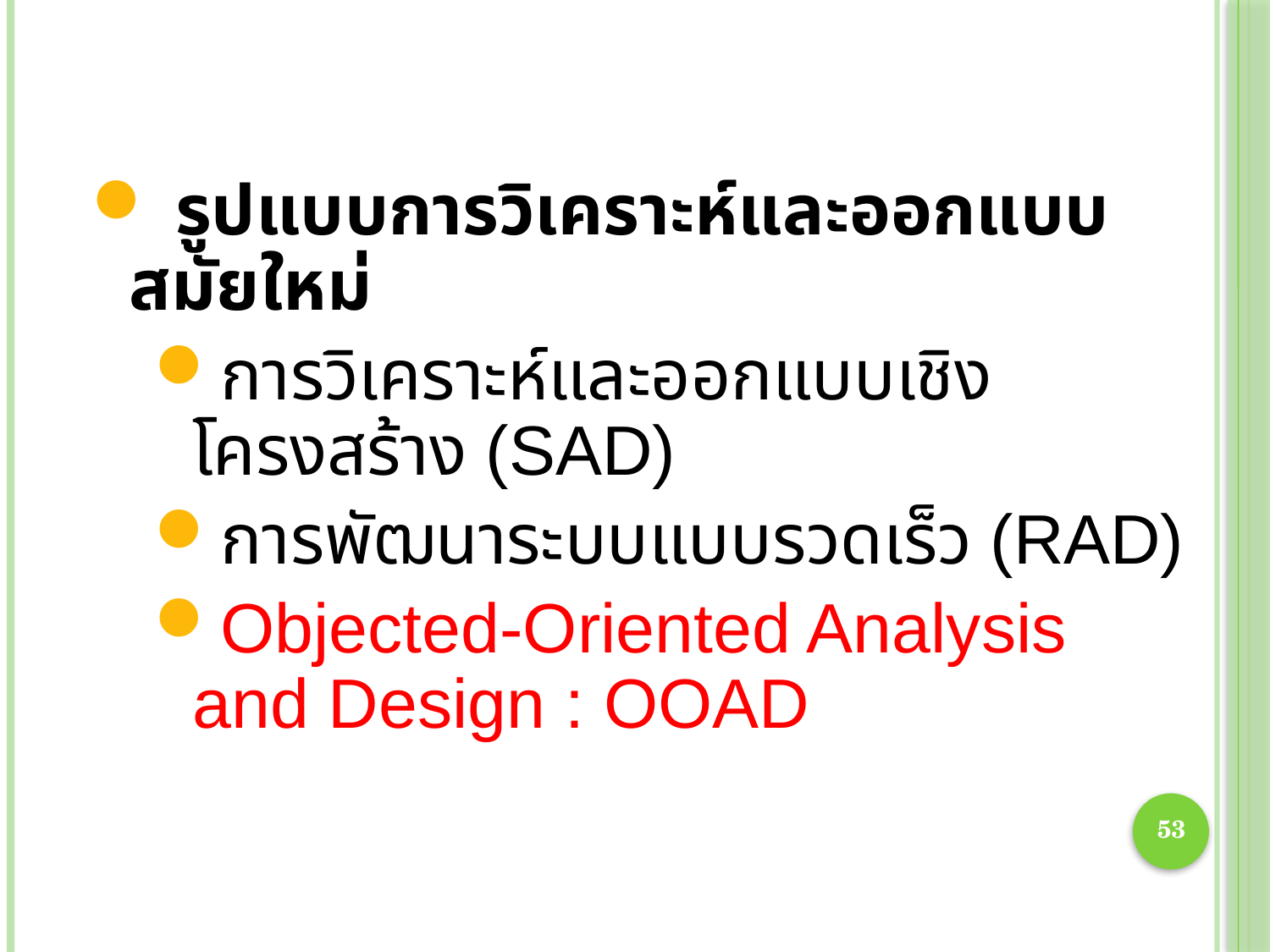

รูปแบบการวิเคราะห์และออกแบบสมัยใหม่
การวิเคราะห์และออกแบบเชิงโครงสร้าง (SAD)
การพัฒนาระบบแบบรวดเร็ว (RAD)
Objected-Oriented Analysis and Design : OOAD
53